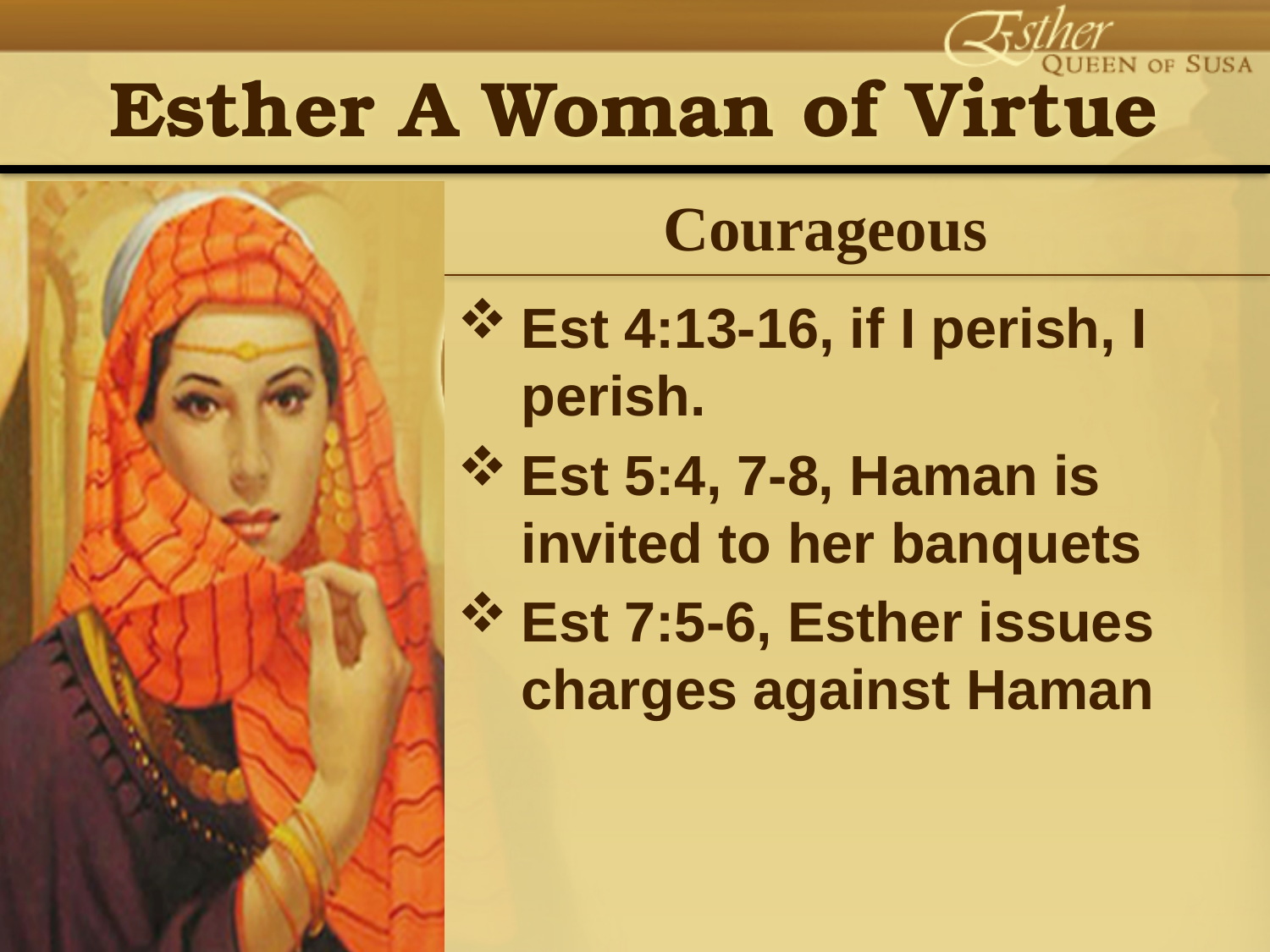

# Esther A Woman of Virtue
Courageous
Est 4:13-16, if I perish, I perish.
Est 5:4, 7-8, Haman is invited to her banquets
Est 7:5-6, Esther issues charges against Haman